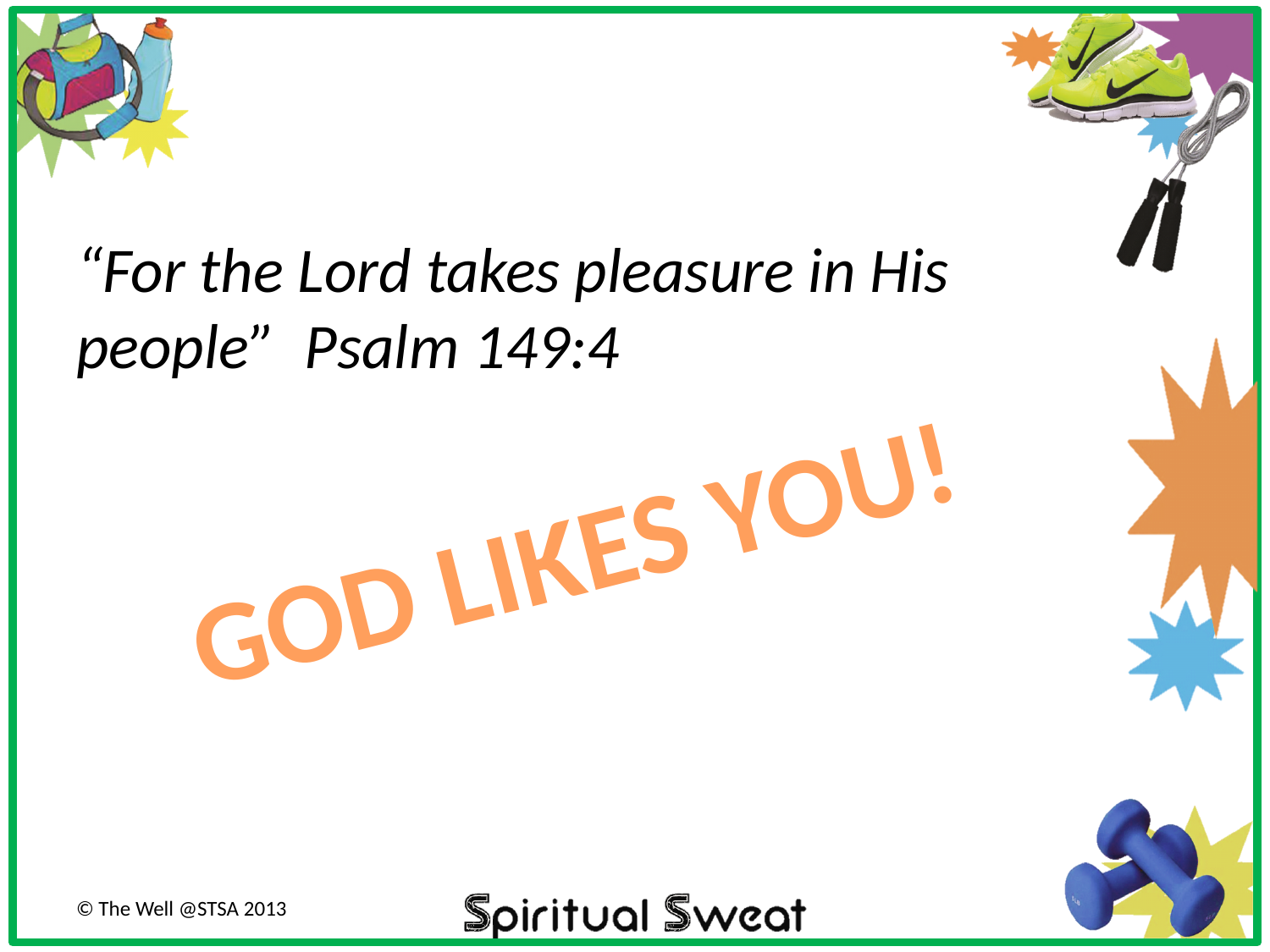

“For the Lord takes pleasure in His people”  Psalm 149:4
GOD LIKES YOU!
© The Well @STSA 2013